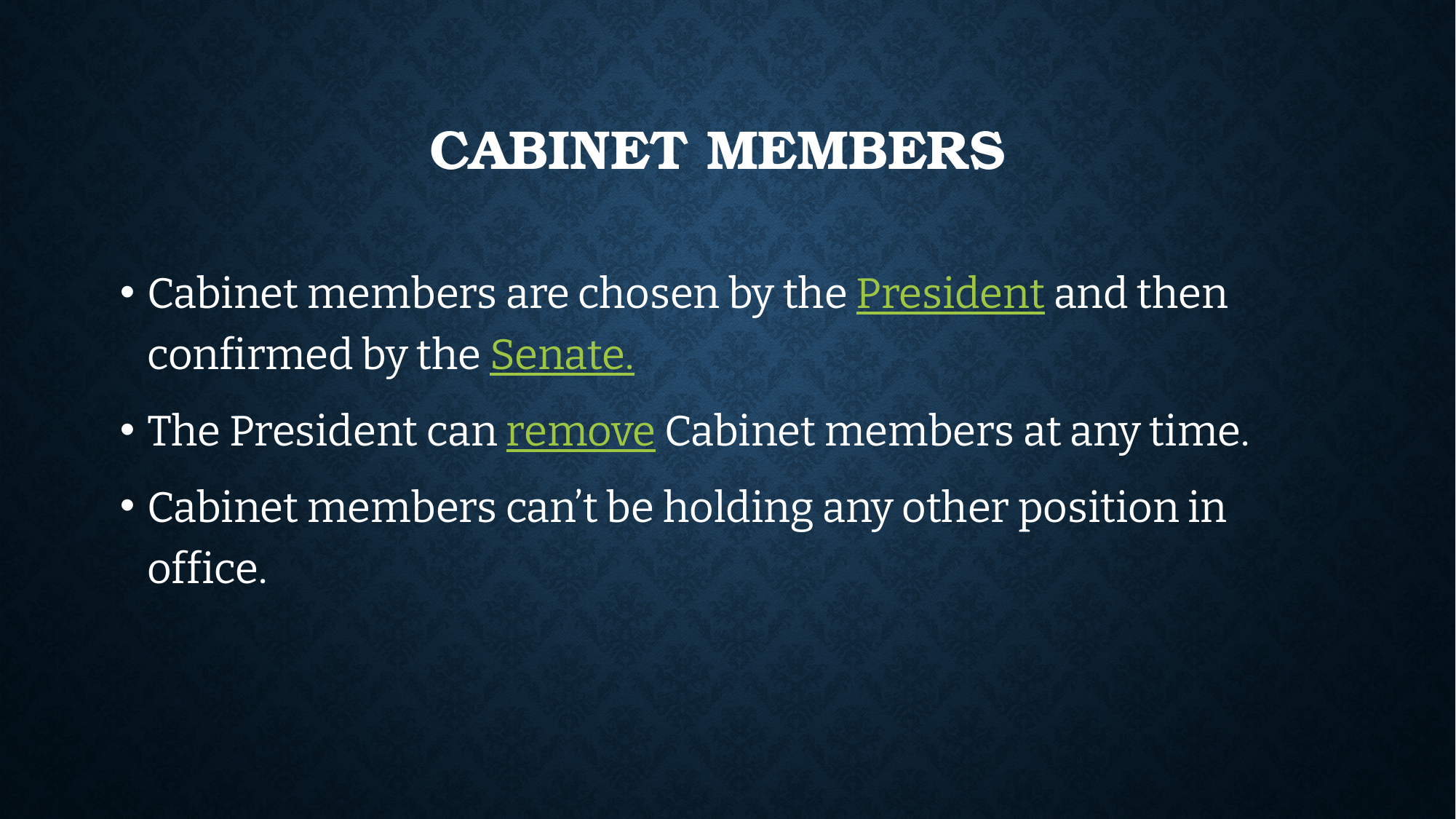

# Cabinet members
Cabinet members are chosen by the President and then confirmed by the Senate.
The President can remove Cabinet members at any time.
Cabinet members can’t be holding any other position in office.